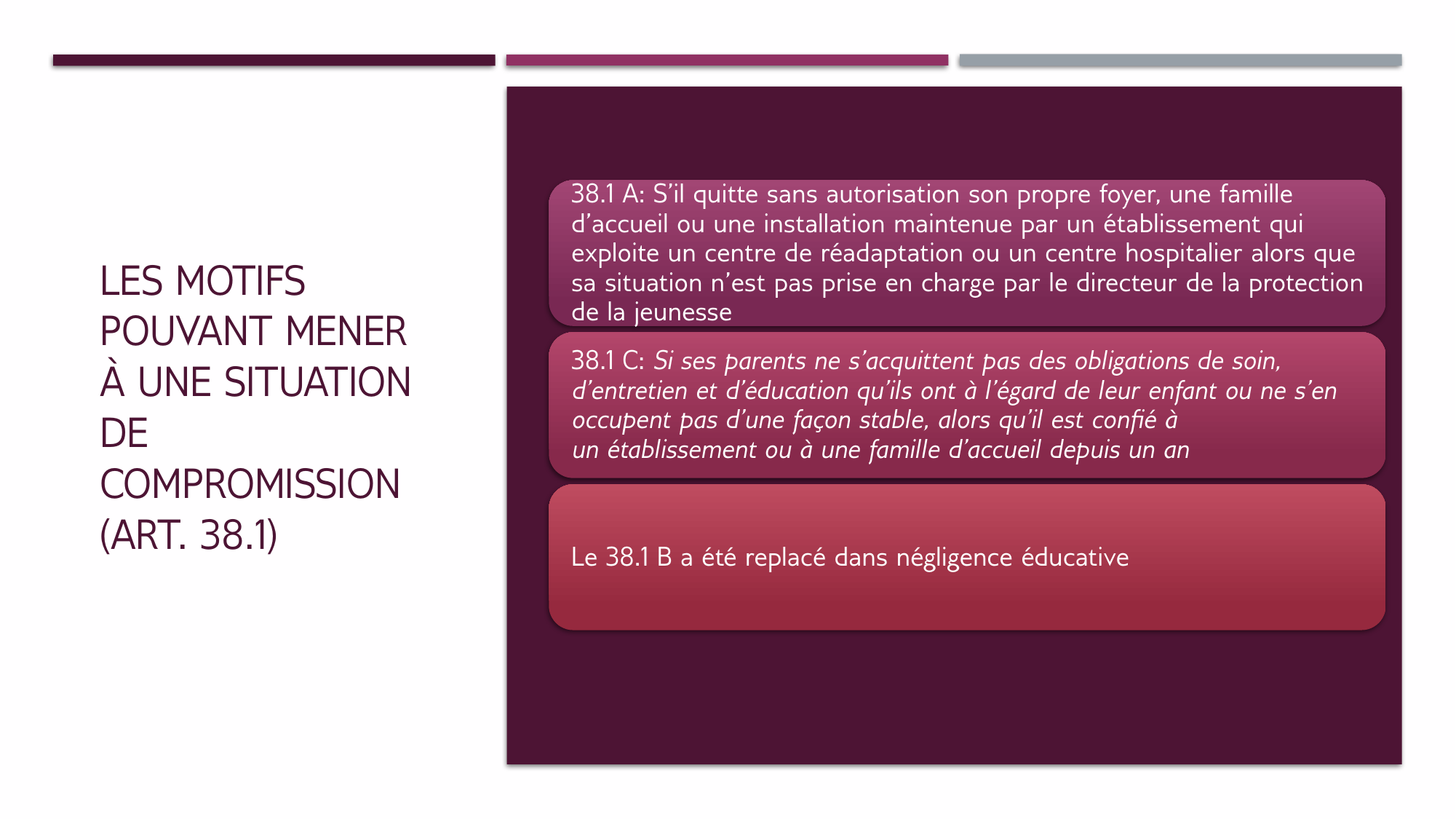

# Les motifs pouvant mener à une situation de compromission (art. 38.1)
38.1 A: S’il quitte sans autorisation son propre foyer, une famille d’accueil ou une installation maintenue par un établissement qui exploite un centre de réadaptation ou un centre hospitalier alors que sa situation n’est pas prise en charge par le directeur de la protection de la jeunesse
38.1 C: Si ses parents ne s’acquittent pas des obligations de soin, d’entretien et d’éducation qu’ils ont à l’égard de leur enfant ou ne s’en occupent pas d’une façon stable, alors qu’il est confié à un établissement ou à une famille d’accueil depuis un an
Le 38.1 B a été replacé dans négligence éducative